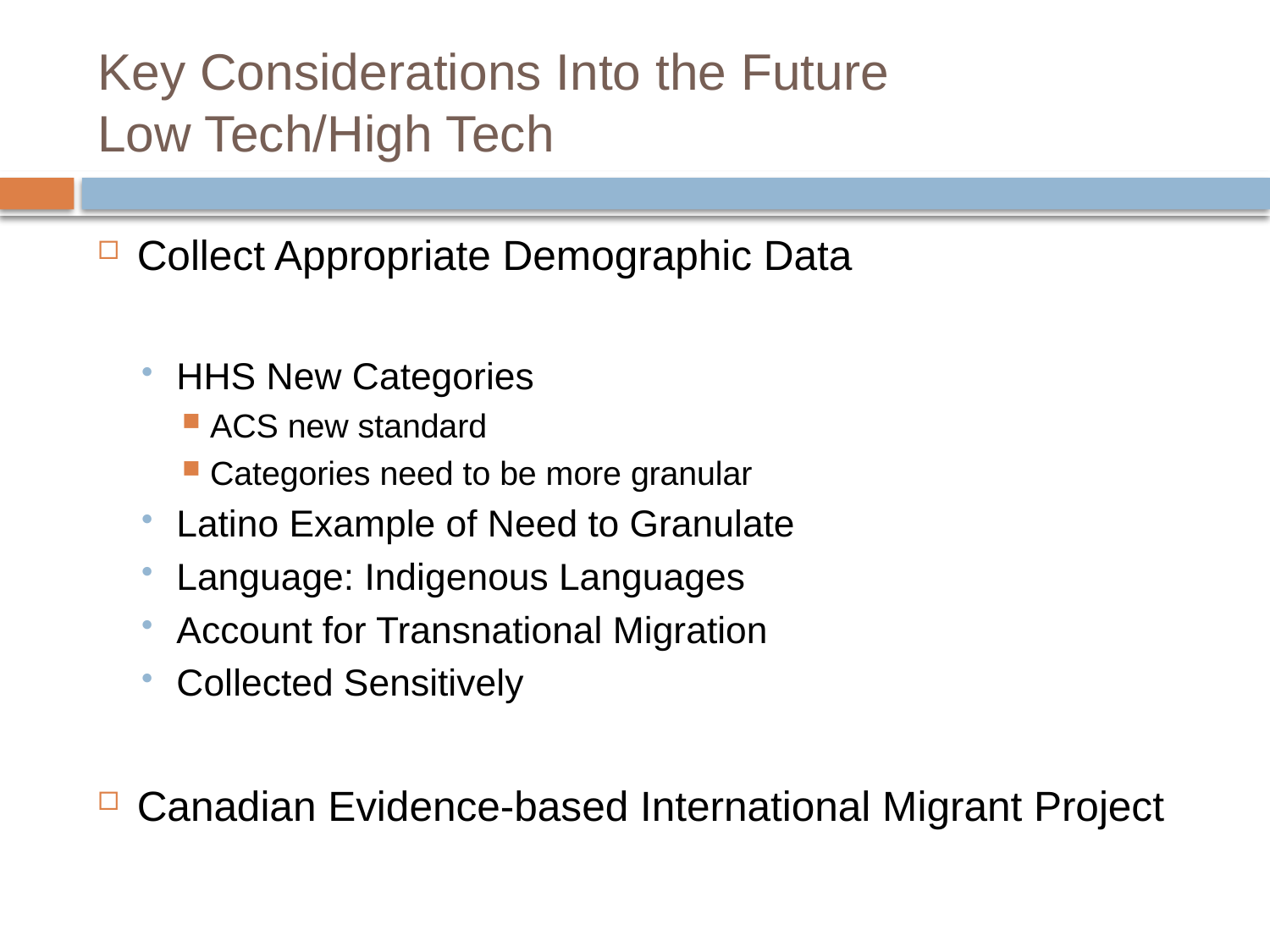

# Key Considerations Into the Future Low Tech/High Tech
Collect Appropriate Demographic Data

HHS New Categories
ACS new standard
Categories need to be more granular
Latino Example of Need to Granulate
Language: Indigenous Languages
Account for Transnational Migration
Collected Sensitively

Canadian Evidence-based International Migrant Project